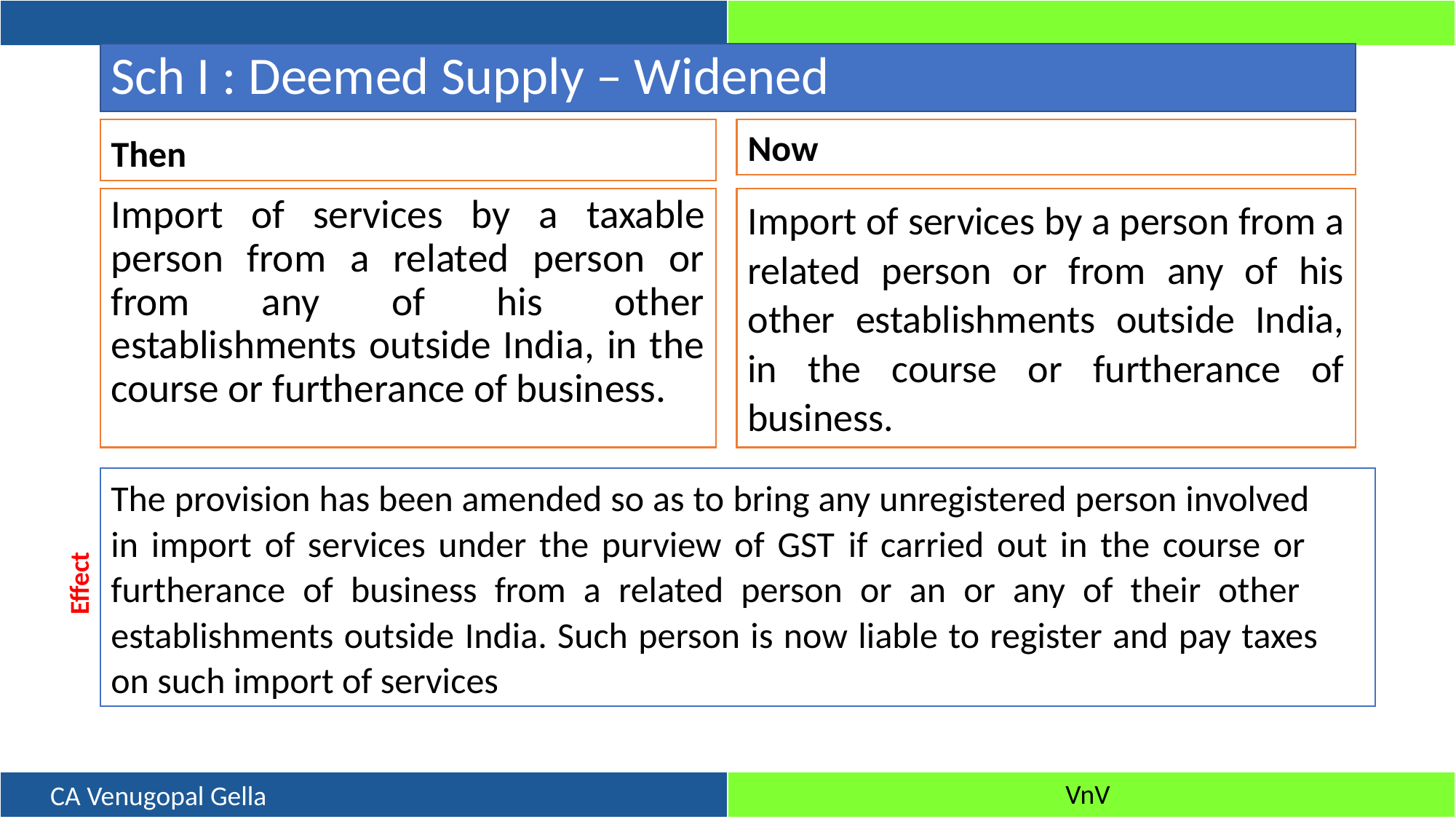

# Sch I : Deemed Supply – Widened
Then
Now
Import of services by a taxable person from a related person or from any of his other establishments outside India, in the course or furtherance of business.
Import of services by a person from a related person or from any of his other establishments outside India, in the course or furtherance of business.
The provision has been amended so as to bring any unregistered person involved  in import of services under the purview of GST if carried out in the course or  furtherance of business from a related person or an or any of their other  establishments outside India. Such person is now liable to register and pay taxes on such import of services
Effect